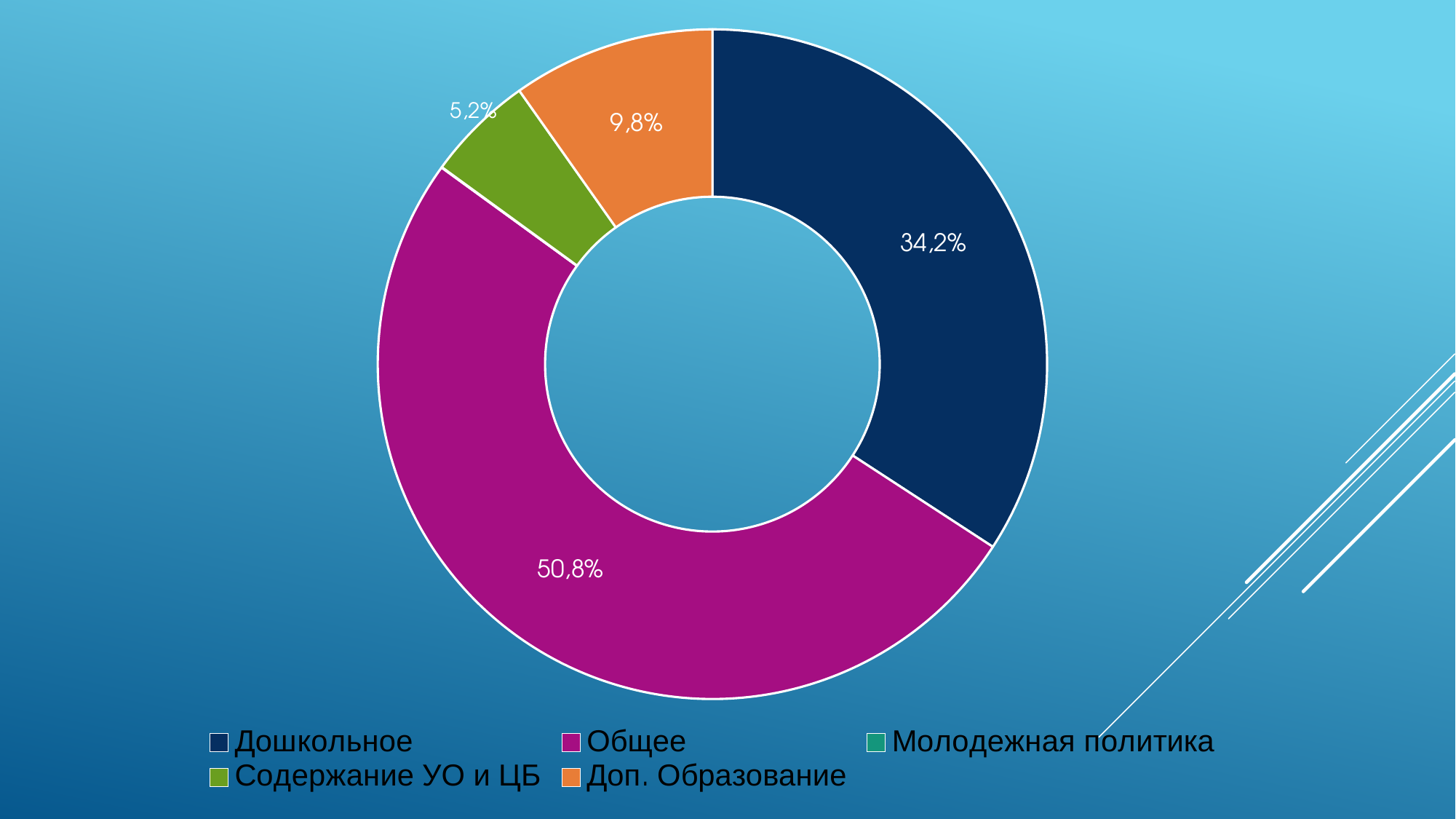

### Chart

| Category | 2018 год |
|---|---|
| Дошкольное  | 37061.1 |
| Общее | 55077.5 |
| Молодежная политика | 26.5 |
| Содержание УО и ЦБ | 5634.8 |
| Доп. Образование | 10612.5 |